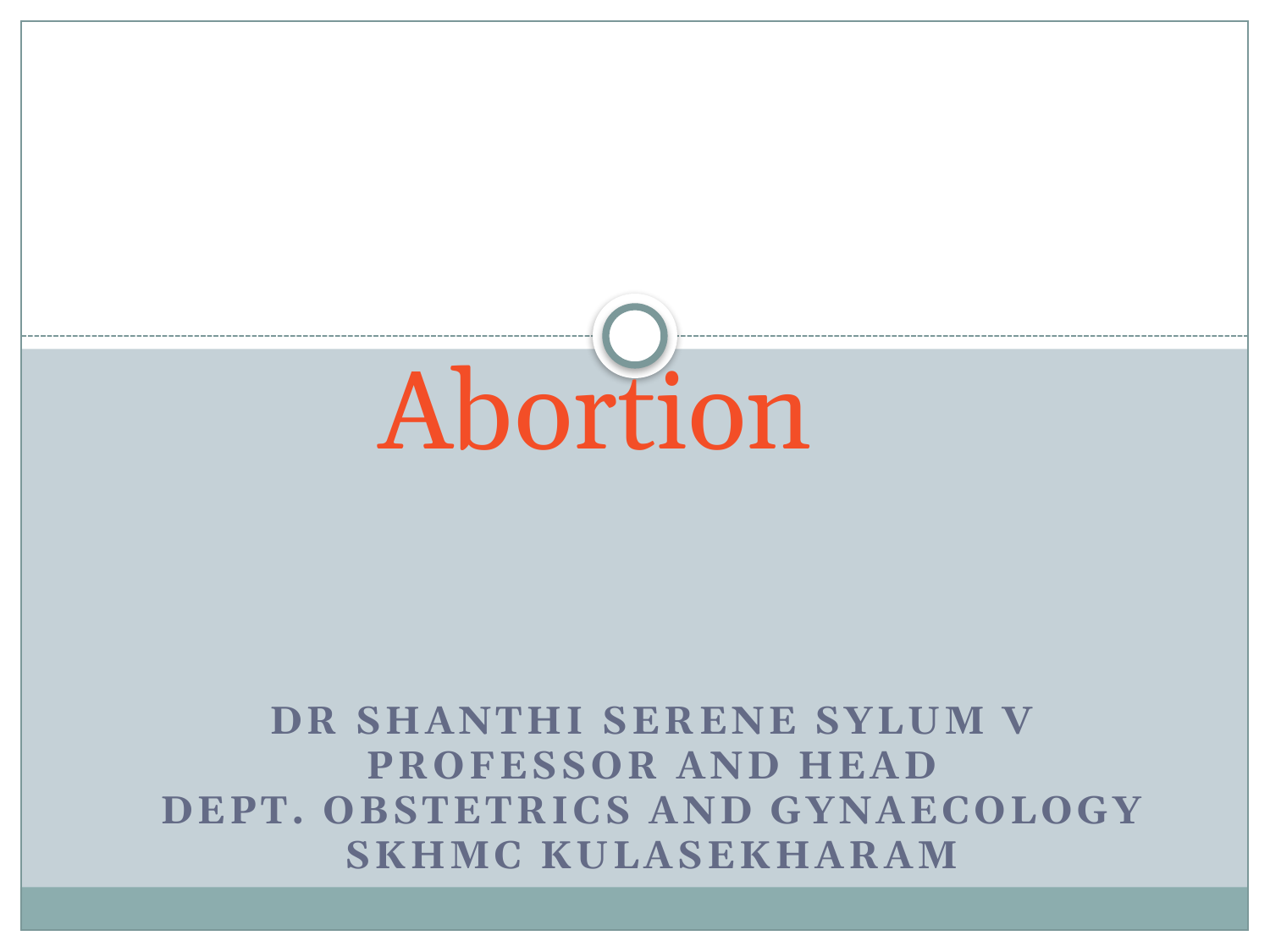

# Abortion
Dr Shanthi Serene Sylum V
Professor and Head
Dept. Obstetrics and Gynaecology
SKHMC Kulasekharam